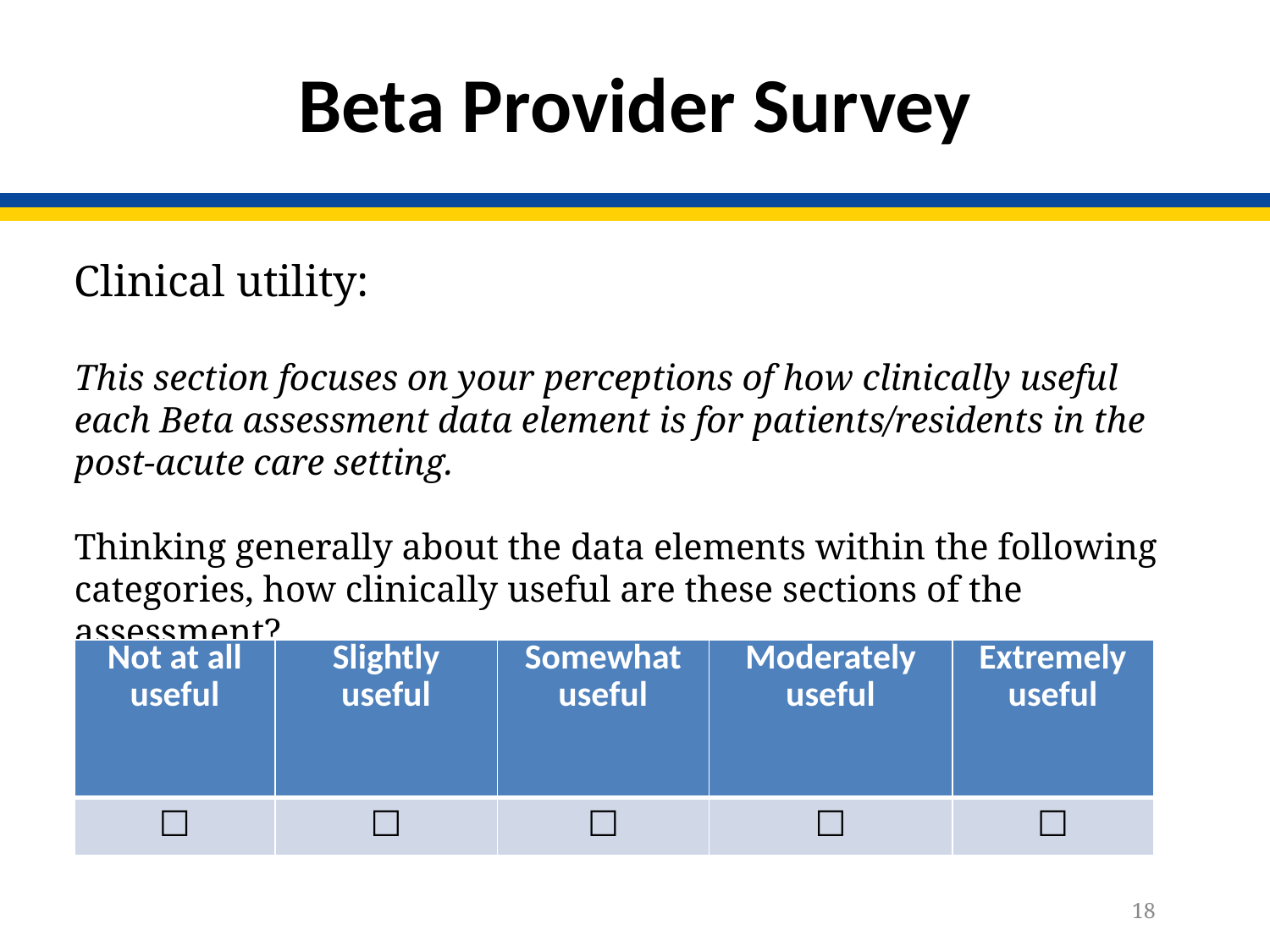

# Beta Provider Survey
Clinical utility:

This section focuses on your perceptions of how clinically useful each Beta assessment data element is for patients/residents in the post-acute care setting.

Thinking generally about the data elements within the following categories, how clinically useful are these sections of the assessment?

| Not at all useful | Slightly useful | Somewhat useful | Moderately useful | Extremely useful |
| --- | --- | --- | --- | --- |
| ☐ | ☐ | ☐ | ☐ | ☐ |
18